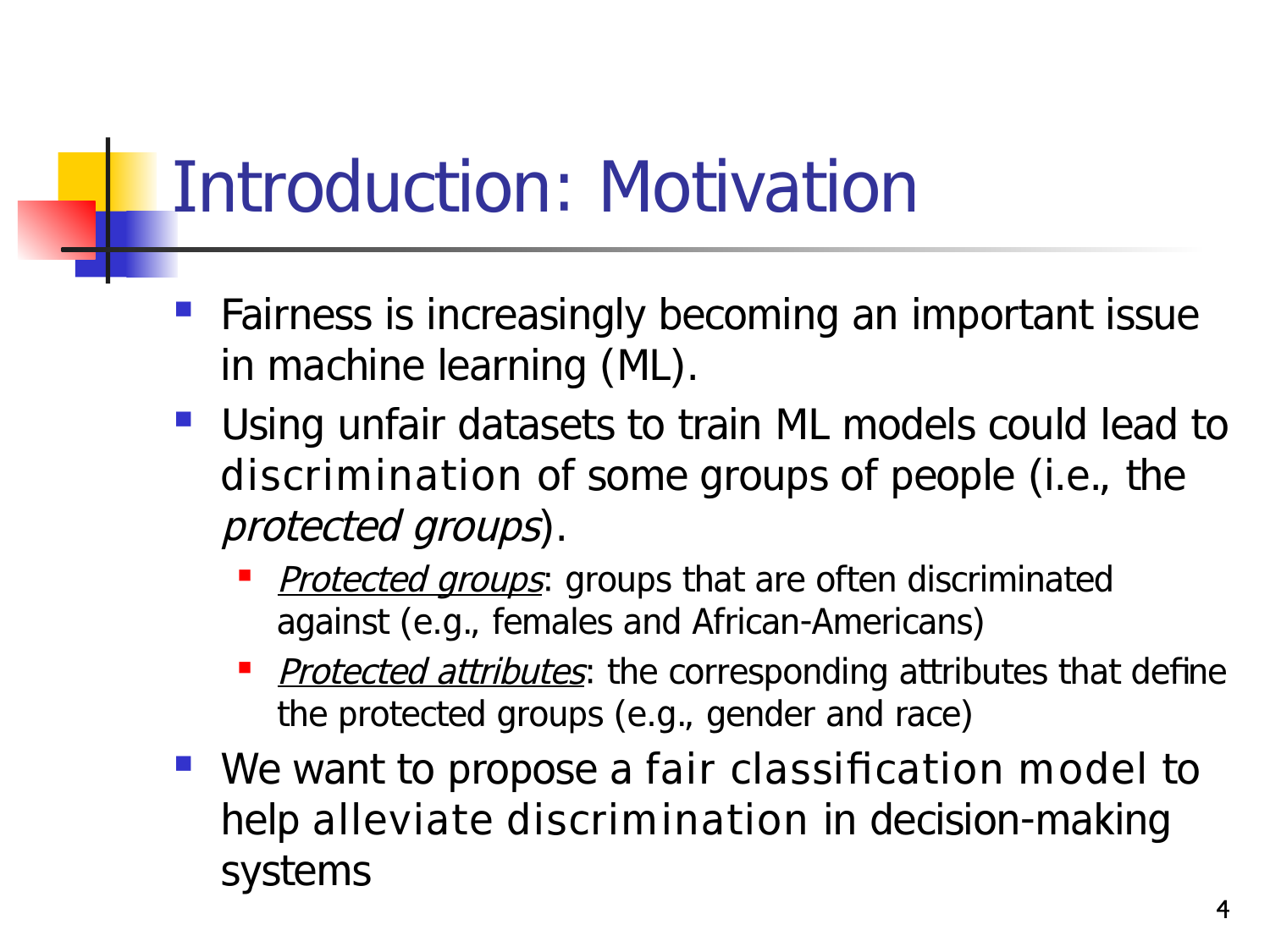

# Introduction: Motivation
Fairness is increasingly becoming an important issue in machine learning (ML).
Using unfair datasets to train ML models could lead to discrimination of some groups of people (i.e., the protected groups).
Protected groups: groups that are often discriminated against (e.g., females and African-Americans)
Protected attributes: the corresponding attributes that define the protected groups (e.g., gender and race)
We want to propose a fair classification model to help alleviate discrimination in decision-making systems
4